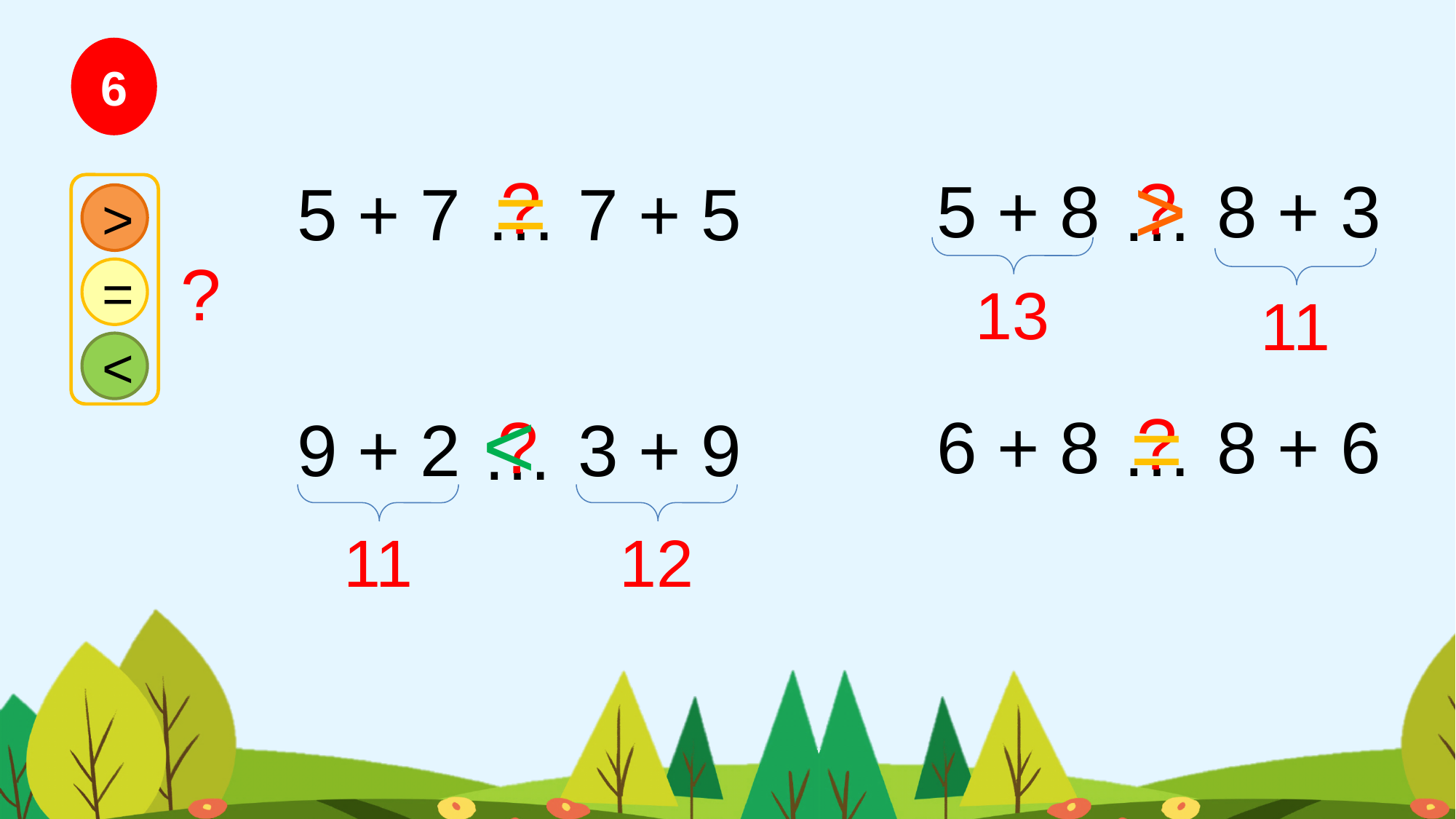

6
>
=
?
?
5 + 8
8 + 3
5 + 7
…
7 + 5
…

>
=
<

?
13
11
<
=
?
?
6 + 8
8 + 6
9 + 2
3 + 9
…
…

12
11